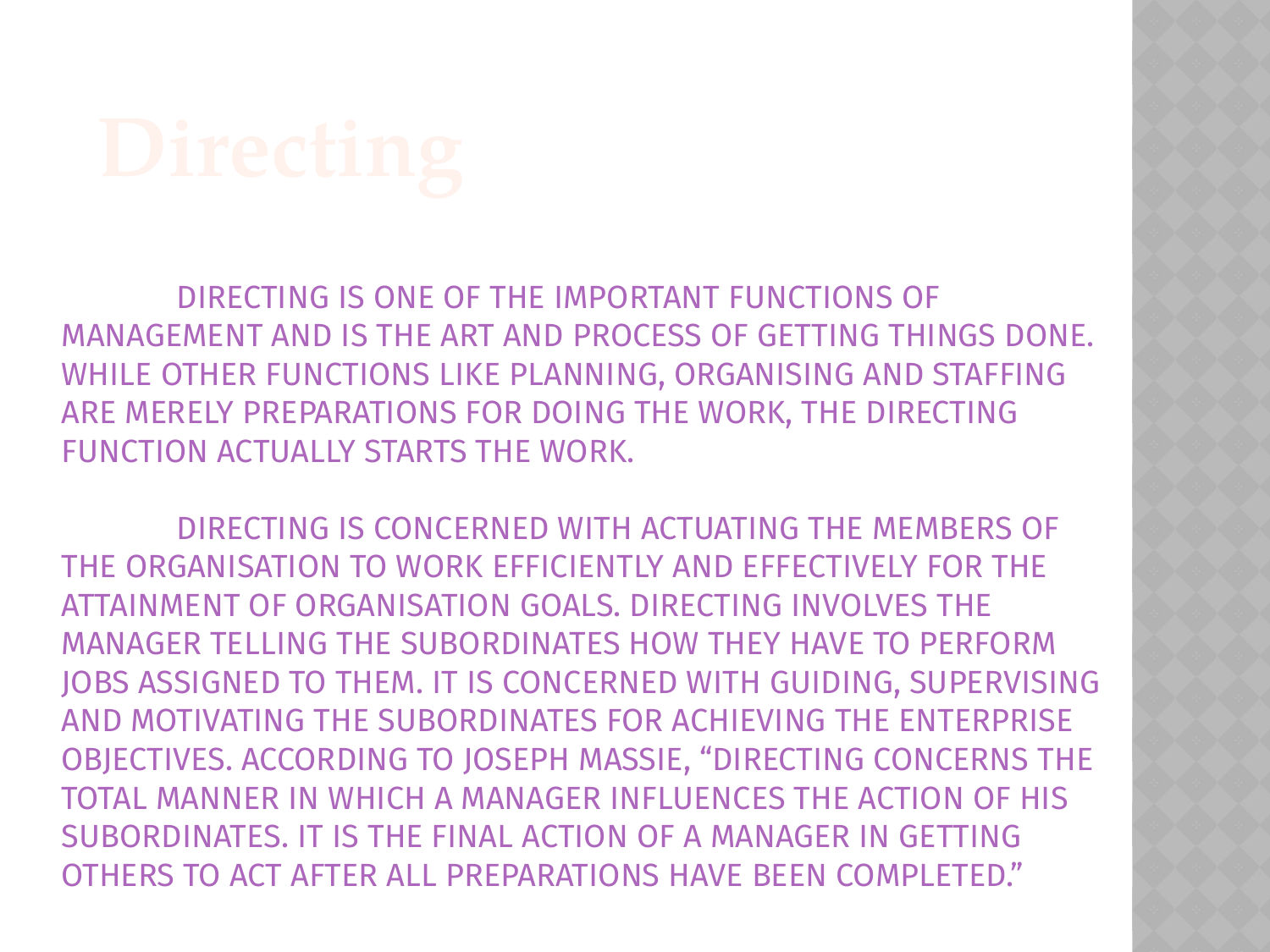

Directing
# Directing is one of the important functions of management and is the art and process of getting things done. While other functions like planning, organising and staffing are merely preparations for doing the work, the directing function actually starts the work. Directing is concerned with actuating the members of the organisation to work efficiently and effectively for the attainment of organisation goals. Directing involves the manager telling the subordinates how they have to perform jobs assigned to them. It is concerned with guiding, supervising and motivating the subordinates for achieving the enterprise objectives. According to Joseph Massie, “Directing concerns the total manner in which a manager influences the action of his subordinates. It is the final action of a manager in getting others to act after all preparations have been completed.”